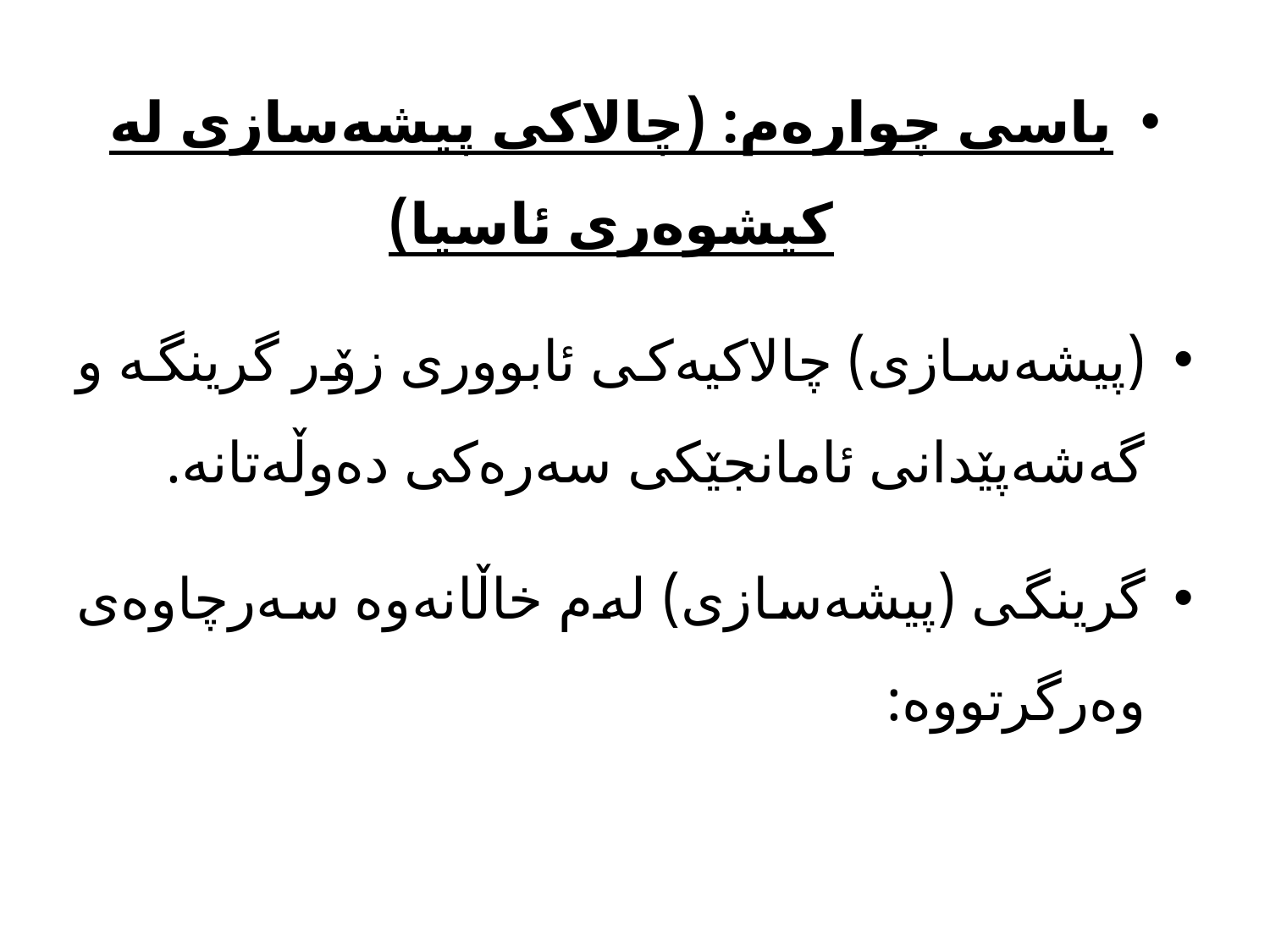

باسی چوارەم: (چالاکی پیشەسازی لە کیشوەری ئاسیا)
(پیشەسازی) چالاکیەکی ئابووری زۆر گرینگە و گەشەپێدانی ئامانجێکی سەرەکی دەوڵەتانە.
گرینگی (پیشەسازی) لەم خاڵانەوە سەرچاوەی وەرگرتووە: